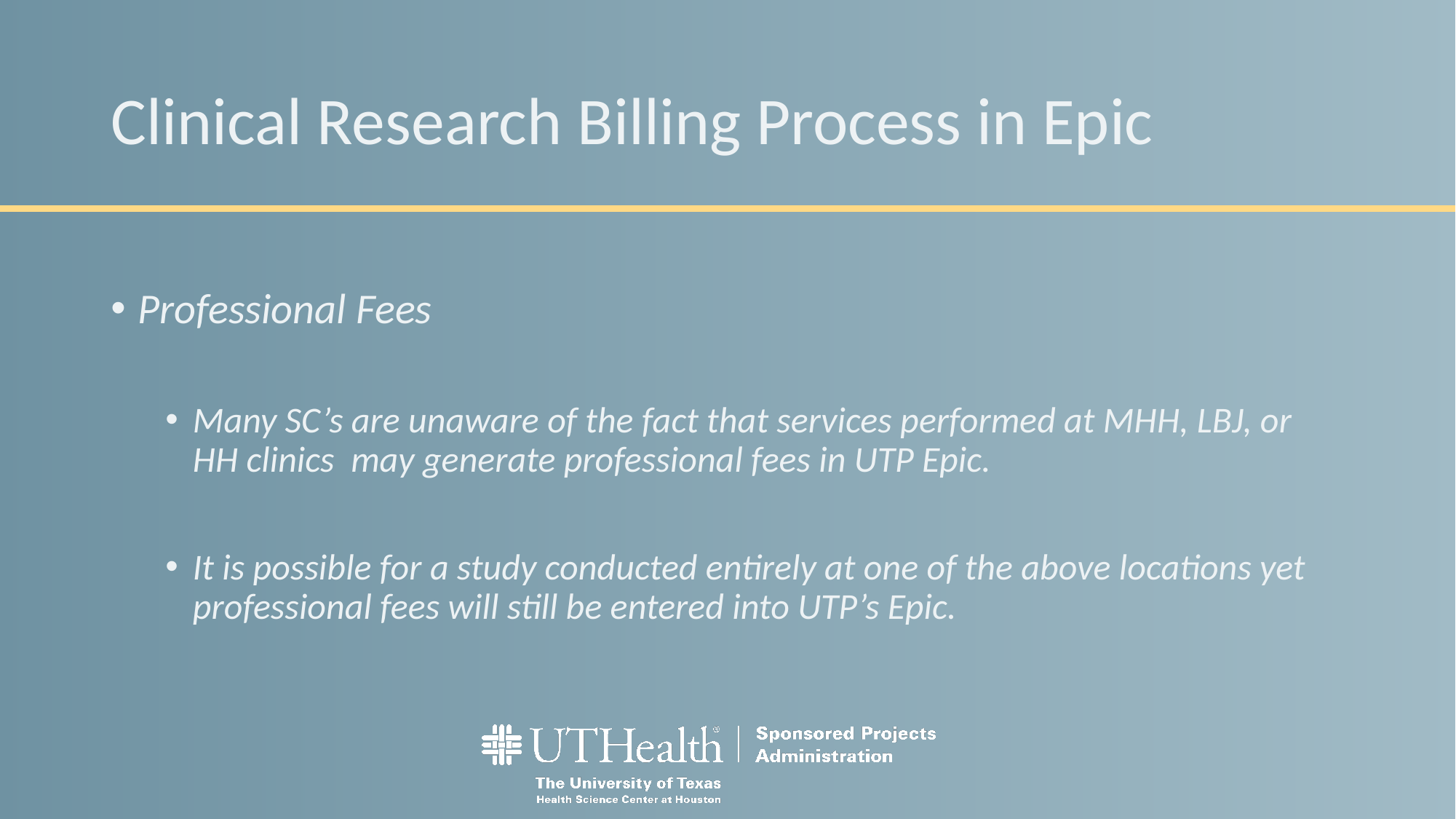

# Clinical Research Billing Process in Epic

Professional Fees

Many SC’s are unaware of the fact that services performed at MHH, LBJ, or HH clinics  may generate professional fees in UTP Epic.

It is possible for a study conducted entirely at one of the above locations yet professional fees will still be entered into UTP’s Epic.